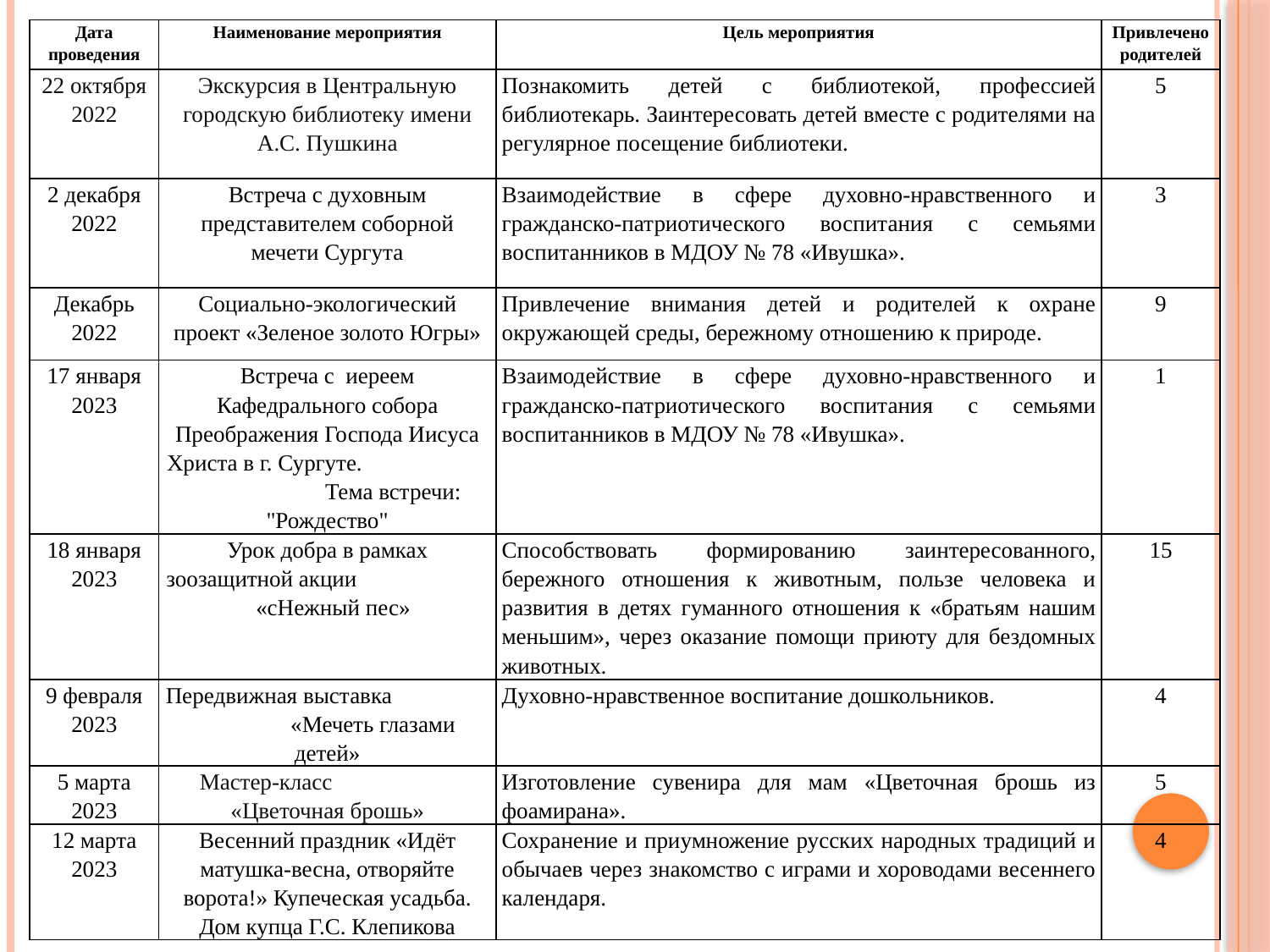

| Дата проведения | Наименование мероприятия | Цель мероприятия | Привлечено родителей |
| --- | --- | --- | --- |
| 22 октября 2022 | Экскурсия в Центральную городскую библиотеку имени А.С. Пушкина | Познакомить детей с библиотекой, профессией библиотекарь. Заинтересовать детей вместе с родителями на регулярное посещение библиотеки. | 5 |
| 2 декабря 2022 | Встреча с духовным представителем соборной мечети Сургута | Взаимодействие в сфере духовно-нравственного и гражданско-патриотического воспитания с семьями воспитанников в МДОУ № 78 «Ивушка». | 3 |
| Декабрь 2022 | Социально-экологический проект «Зеленое золото Югры» | Привлечение внимания детей и родителей к охране окружающей среды, бережному отношению к природе. | 9 |
| 17 января 2023 | Встреча с иереем Кафедрального собора Преображения Господа Иисуса Христа в г. Сургуте. Тема встречи: "Рождество" | Взаимодействие в сфере духовно-нравственного и гражданско-патриотического воспитания с семьями воспитанников в МДОУ № 78 «Ивушка». | 1 |
| 18 января 2023 | Урок добра в рамках зоозащитной акции «сНежный пес» | Способствовать формированию заинтересованного, бережного отношения к животным, пользе человека и развития в детях гуманного отношения к «братьям нашим меньшим», через оказание помощи приюту для бездомных животных. | 15 |
| 9 февраля 2023 | Передвижная выставка «Мечеть глазами детей» | Духовно-нравственное воспитание дошкольников. | 4 |
| 5 марта 2023 | Мастер-класс «Цветочная брошь» | Изготовление сувенира для мам «Цветочная брошь из фоамирана». | 5 |
| 12 марта 2023 | Весенний праздник «Идёт матушка-весна, отворяйте ворота!» Купеческая усадьба. Дом купца Г.С. Клепикова | Сохранение и приумножение русских народных традиций и обычаев через знакомство с играми и хороводами весеннего календаря. | 4 |